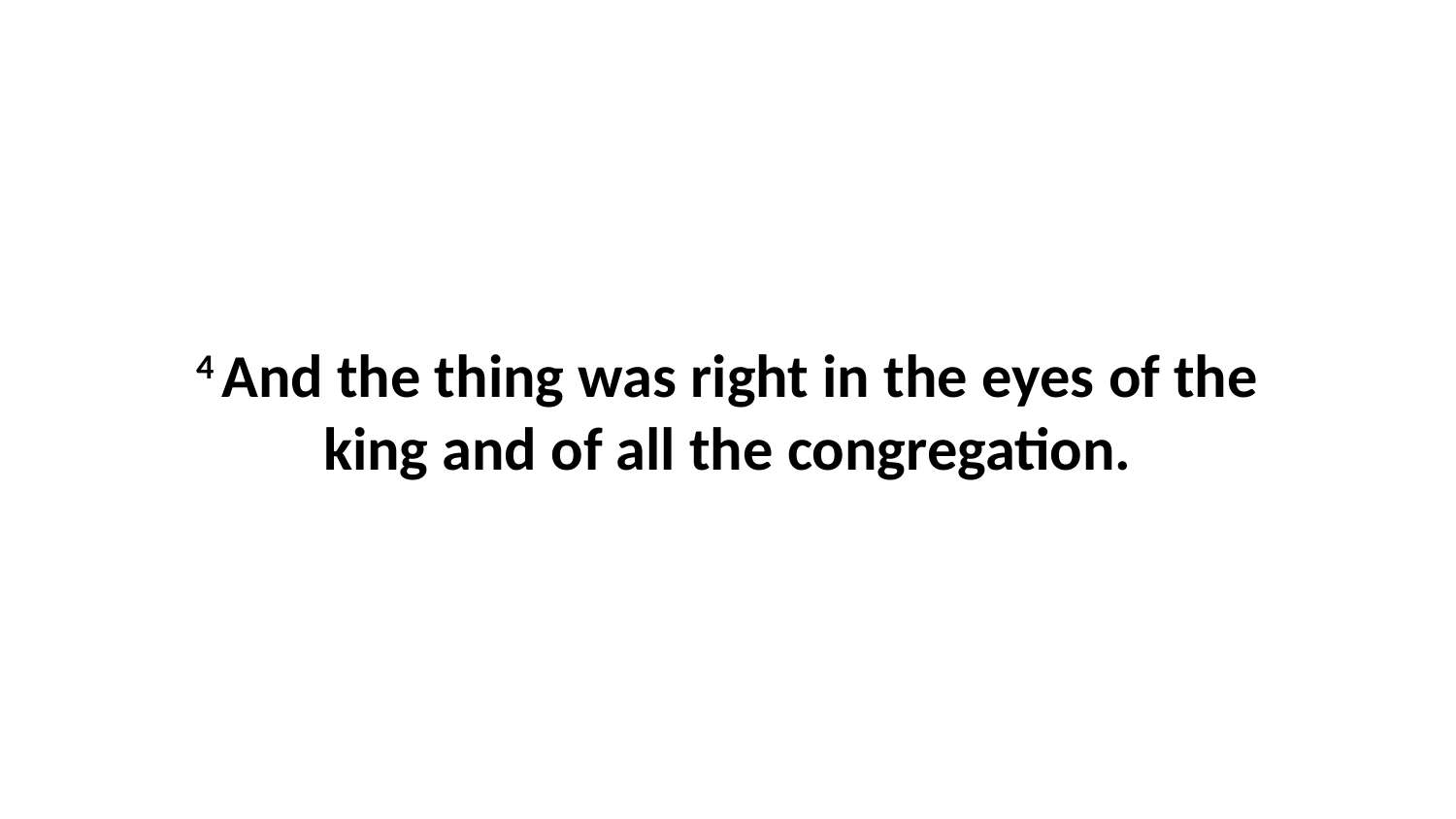

4 And the thing was right in the eyes of the king and of all the congregation.